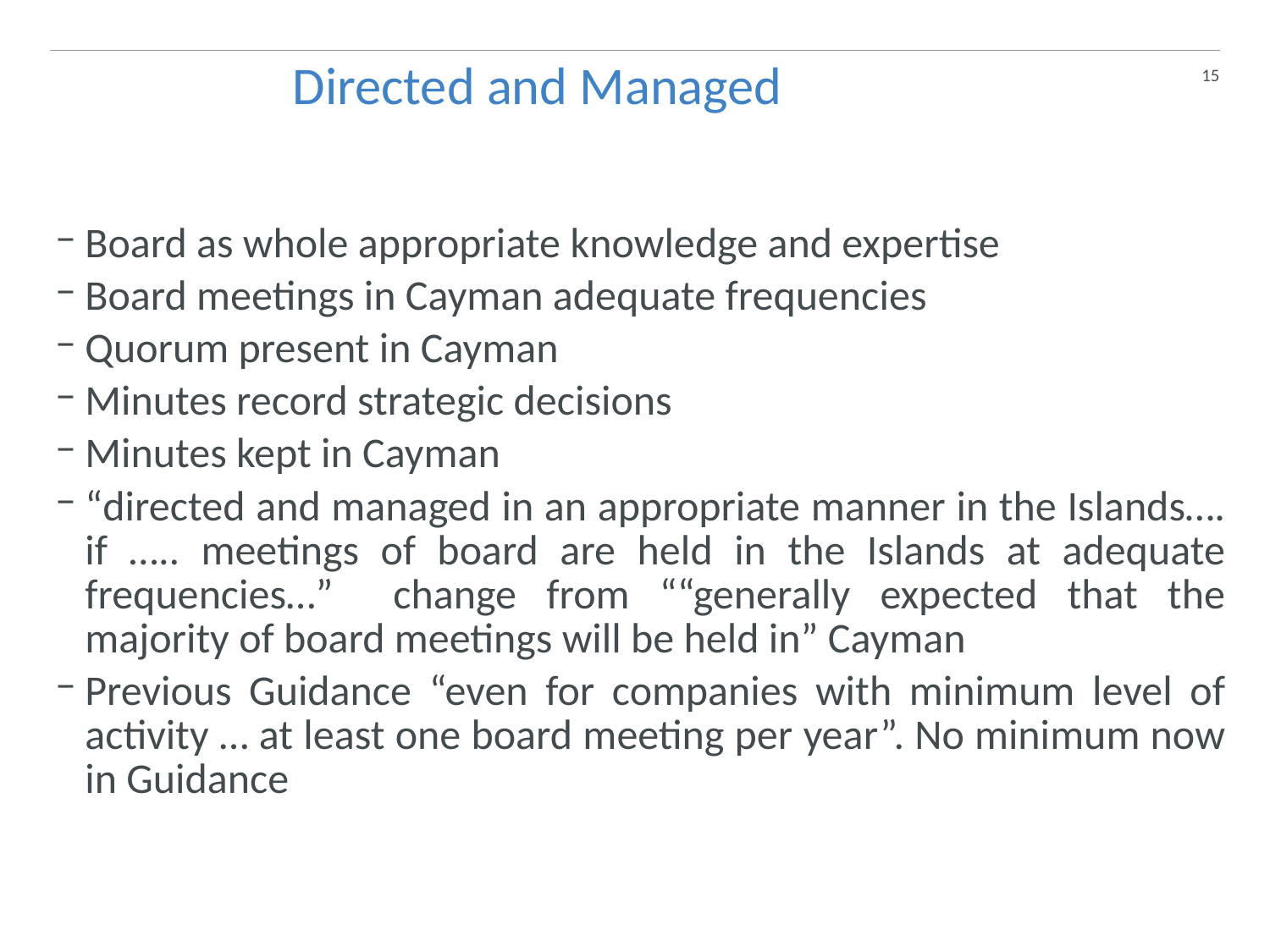

15
  Directed and Managed
Board as whole appropriate knowledge and expertise
Board meetings in Cayman adequate frequencies
Quorum present in Cayman
Minutes record strategic decisions
Minutes kept in Cayman
“directed and managed in an appropriate manner in the Islands…. if ….. meetings of board are held in the Islands at adequate frequencies…”  change from ““generally expected that the majority of board meetings will be held in” Cayman
Previous Guidance “even for companies with minimum level of activity … at least one board meeting per year”. No minimum now in Guidance